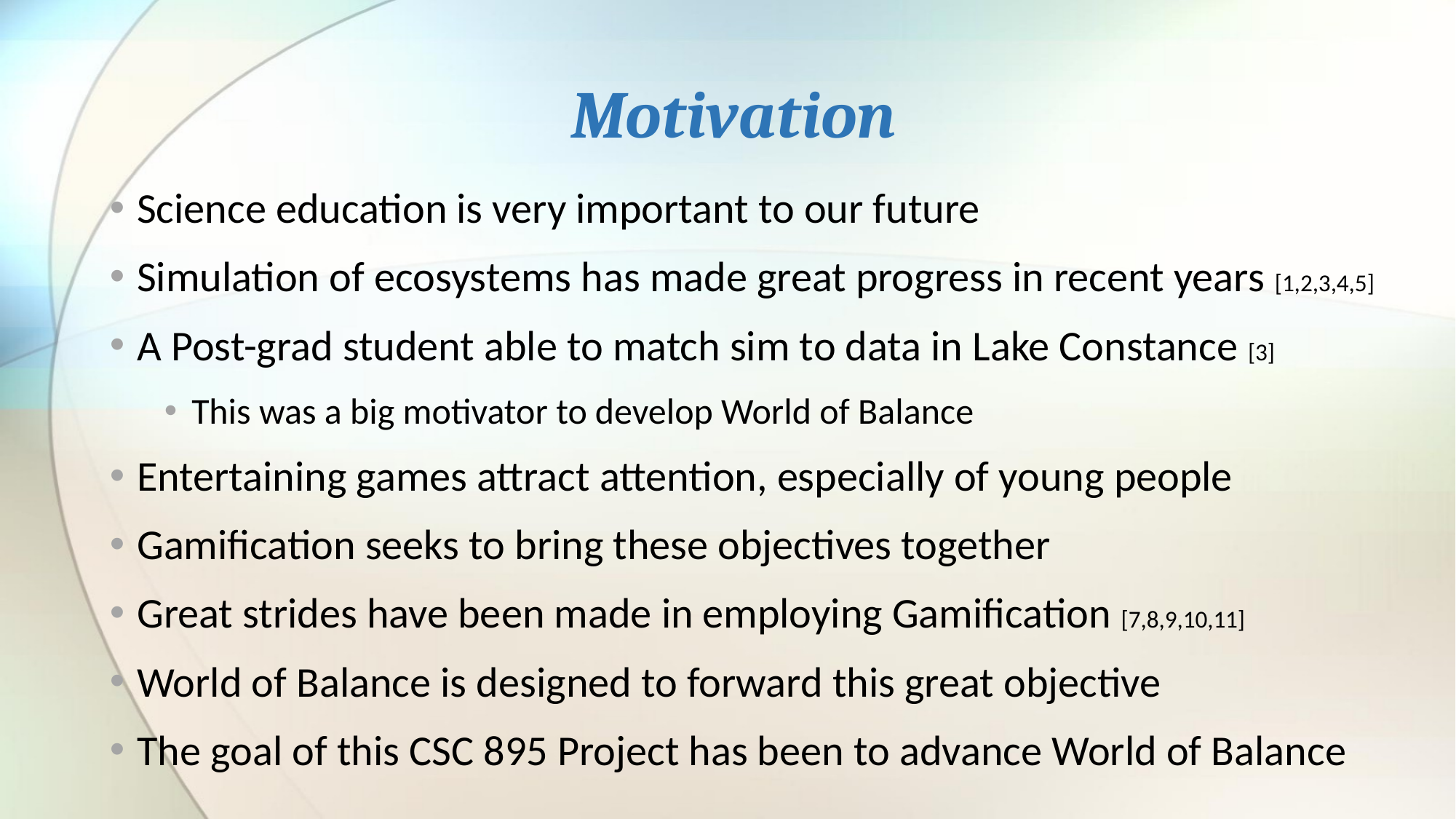

# Motivation
Science education is very important to our future
Simulation of ecosystems has made great progress in recent years [1,2,3,4,5]
A Post-grad student able to match sim to data in Lake Constance [3]
This was a big motivator to develop World of Balance
Entertaining games attract attention, especially of young people
Gamification seeks to bring these objectives together
Great strides have been made in employing Gamification [7,8,9,10,11]
World of Balance is designed to forward this great objective
The goal of this CSC 895 Project has been to advance World of Balance